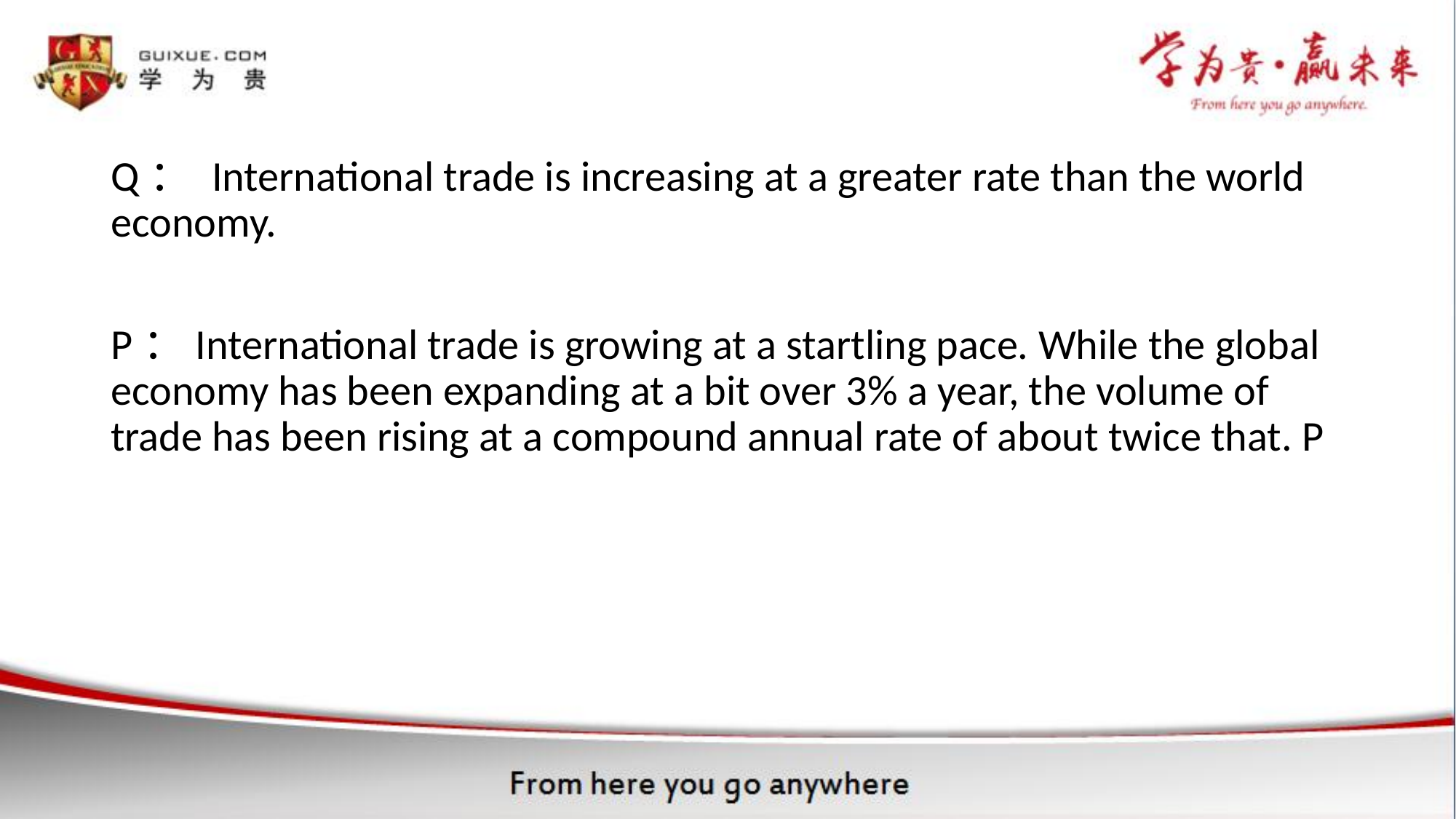

Q： International trade is increasing at a greater rate than the world economy.

P：International trade is growing at a startling pace. While the global economy has been expanding at a bit over 3% a year, the volume of trade has been rising at a compound annual rate of about twice that. P